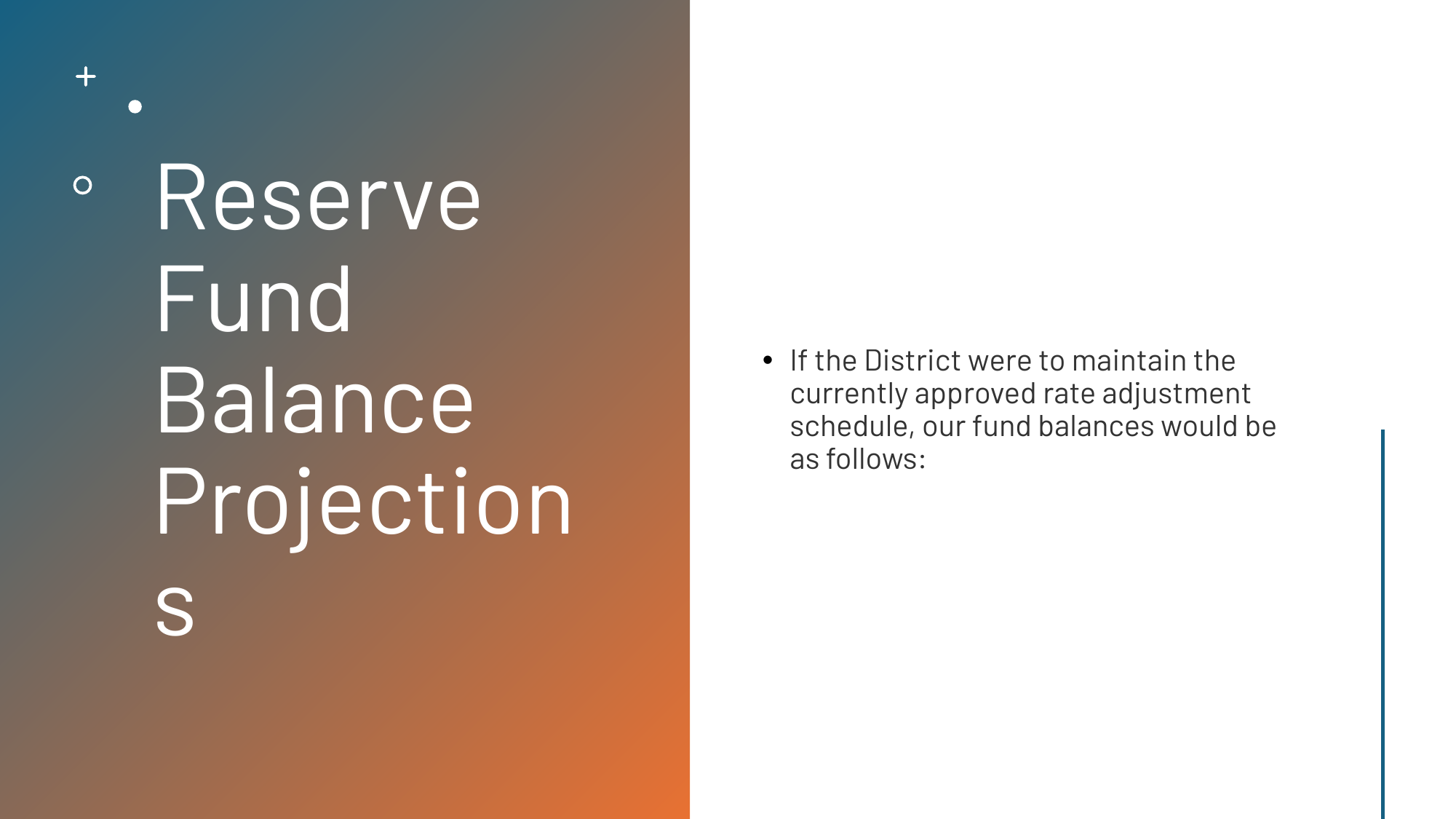

# Reserve Fund Balance Projections
If the District were to maintain the currently approved rate adjustment schedule, our fund balances would be as follows: